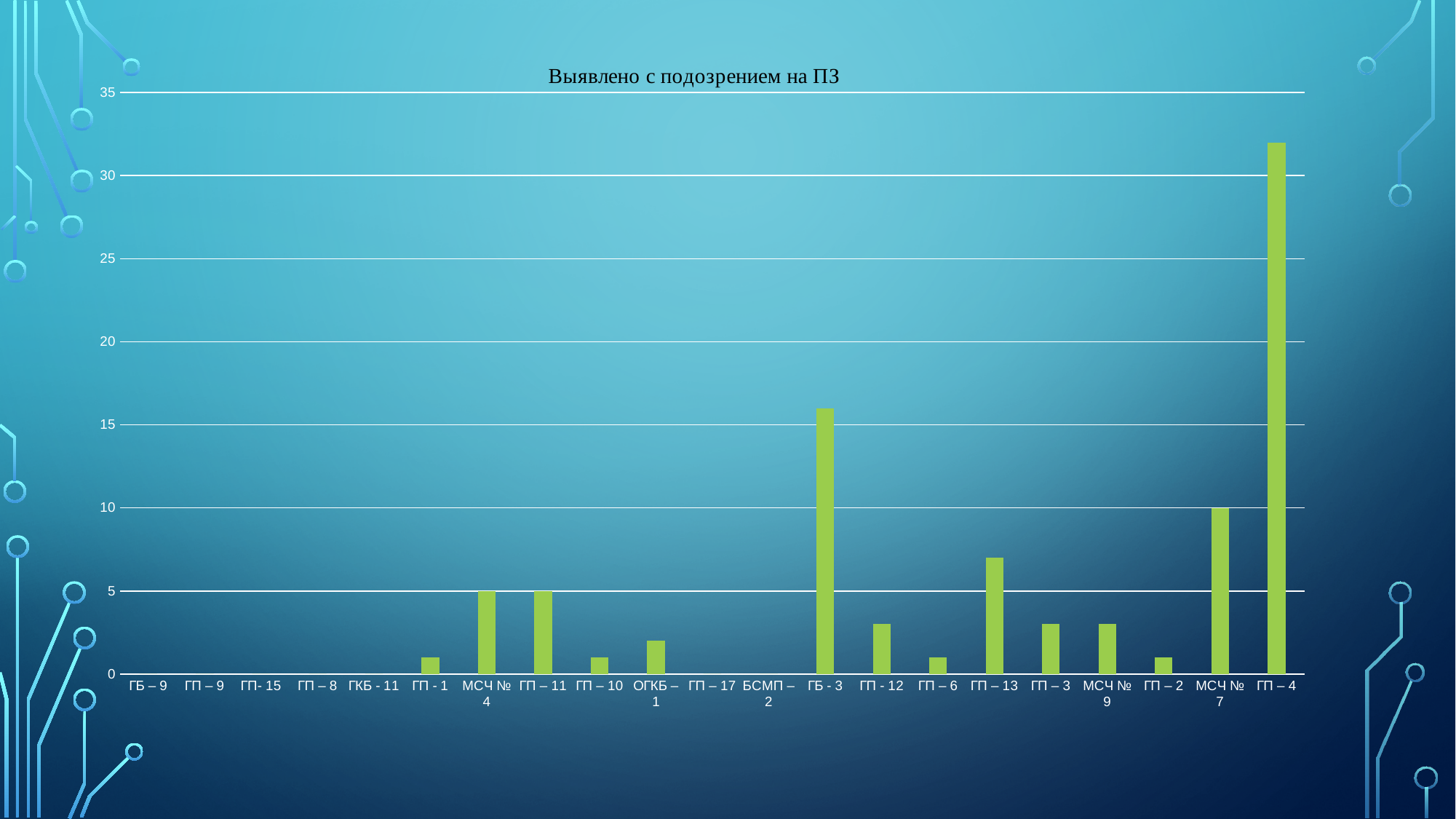

### Chart: Выявлено с подозрением на ПЗ

| Category | Выявлено с подозрением на ПЗ |
|---|---|
| ГБ – 9 | 0.0 |
| ГП – 9 | 0.0 |
| ГП- 15 | 0.0 |
| ГП – 8 | 0.0 |
| ГКБ - 11 | 0.0 |
| ГП - 1 | 1.0 |
| МСЧ № 4 | 5.0 |
| ГП – 11 | 5.0 |
| ГП – 10 | 1.0 |
| ОГКБ – 1 | 2.0 |
| ГП – 17 | 0.0 |
| БСМП – 2 | 0.0 |
| ГБ - 3 | 16.0 |
| ГП - 12 | 3.0 |
| ГП – 6 | 1.0 |
| ГП – 13 | 7.0 |
| ГП – 3 | 3.0 |
| МСЧ № 9 | 3.0 |
| ГП – 2 | 1.0 |
| МСЧ № 7 | 10.0 |
| ГП – 4 | 32.0 |